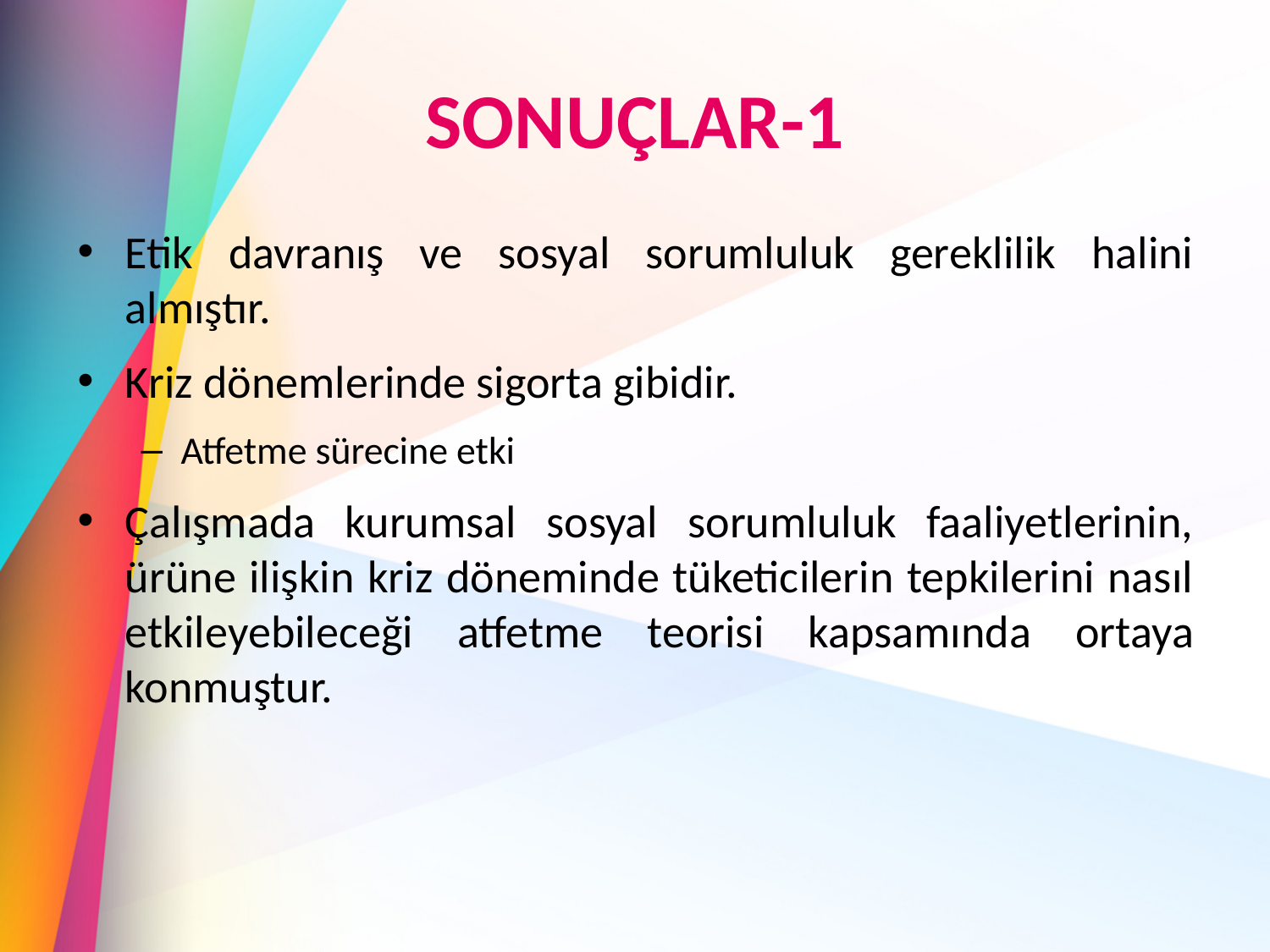

# SONUÇLAR-1
Etik davranış ve sosyal sorumluluk gereklilik halini almıştır.
Kriz dönemlerinde sigorta gibidir.
Atfetme sürecine etki
Çalışmada kurumsal sosyal sorumluluk faaliyetlerinin, ürüne ilişkin kriz döneminde tüketicilerin tepkilerini nasıl etkileyebileceği atfetme teorisi kapsamında ortaya konmuştur.